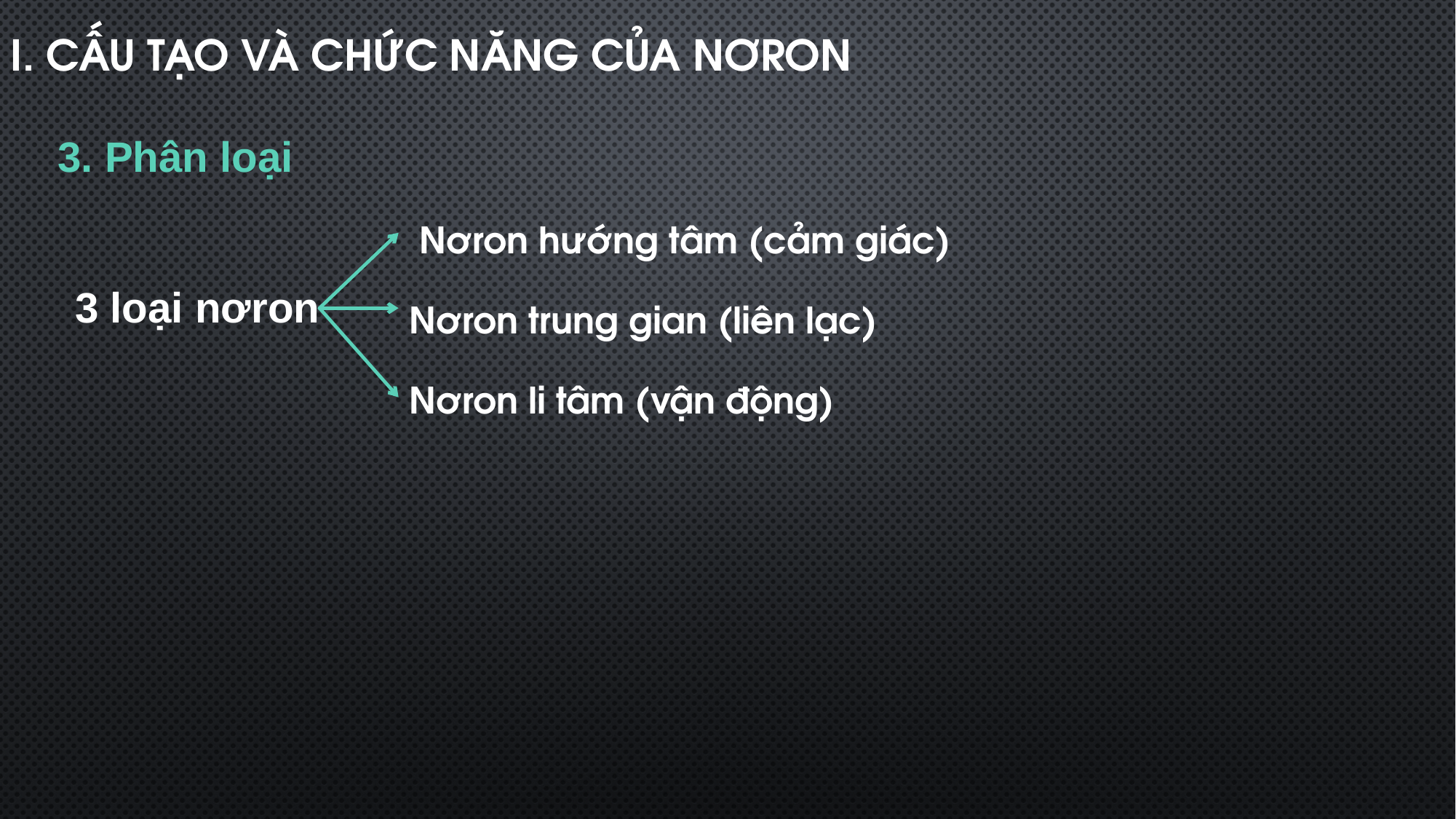

I. cấu tạo và chức năng của nơron
3. Phân loại
 Nơron hướng tâm (cảm giác)
Nơron trung gian (liên lạc)
Nơron li tâm (vận động)
3 loại nơron